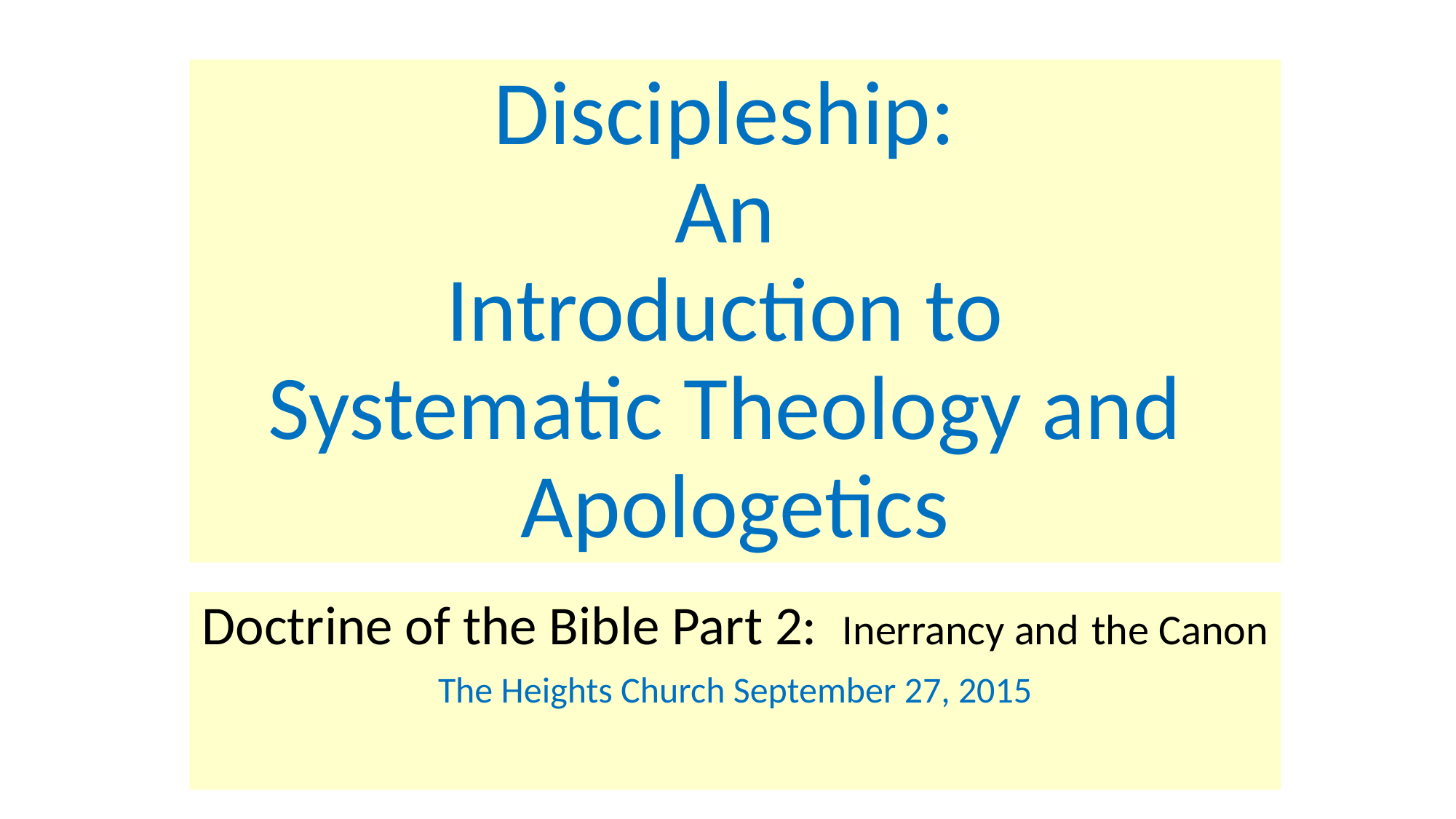

# Discipleship: An Introduction to Systematic Theology and Apologetics
Doctrine of the Bible Part 2:  Inerrancy and the Canon
The Heights Church September 27, 2015